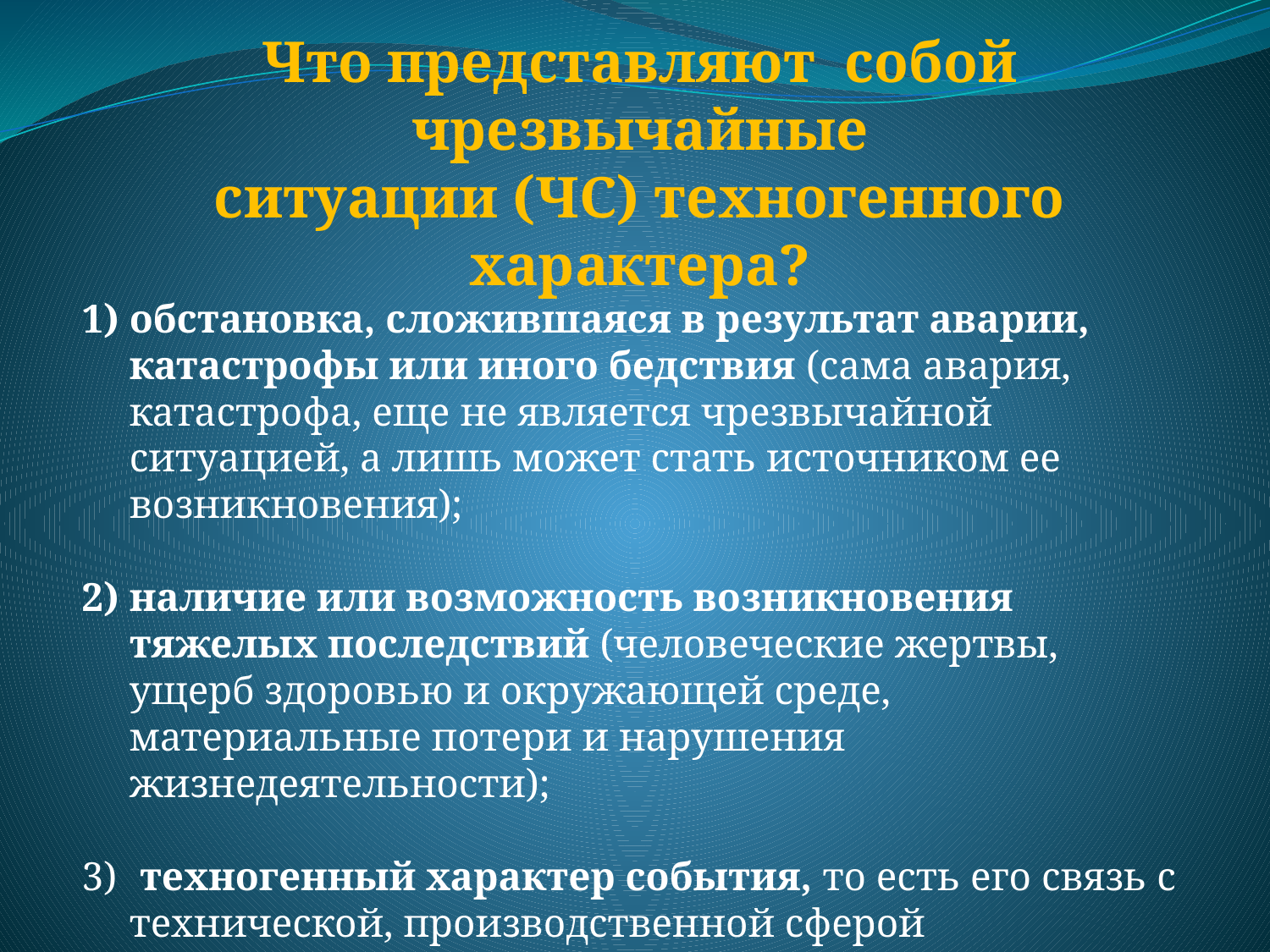

Что представляют  собой чрезвычайные
ситуации (ЧС) техногенного
характера?
обстановка, сложившаяся в результат аварии, катастрофы или иного бедствия (сама авария, катастрофа, еще не является чрезвычайной ситуацией, а лишь может стать источником ее возникновения);

наличие или возможность возникновения тяжелых последствий (человеческие жертвы, ущерб здоровью и окружающей среде, материальные потери и нарушения жизнедеятельности);

 техногенный характер события, то есть его связь с технической, производственной сферой деятельности человека.